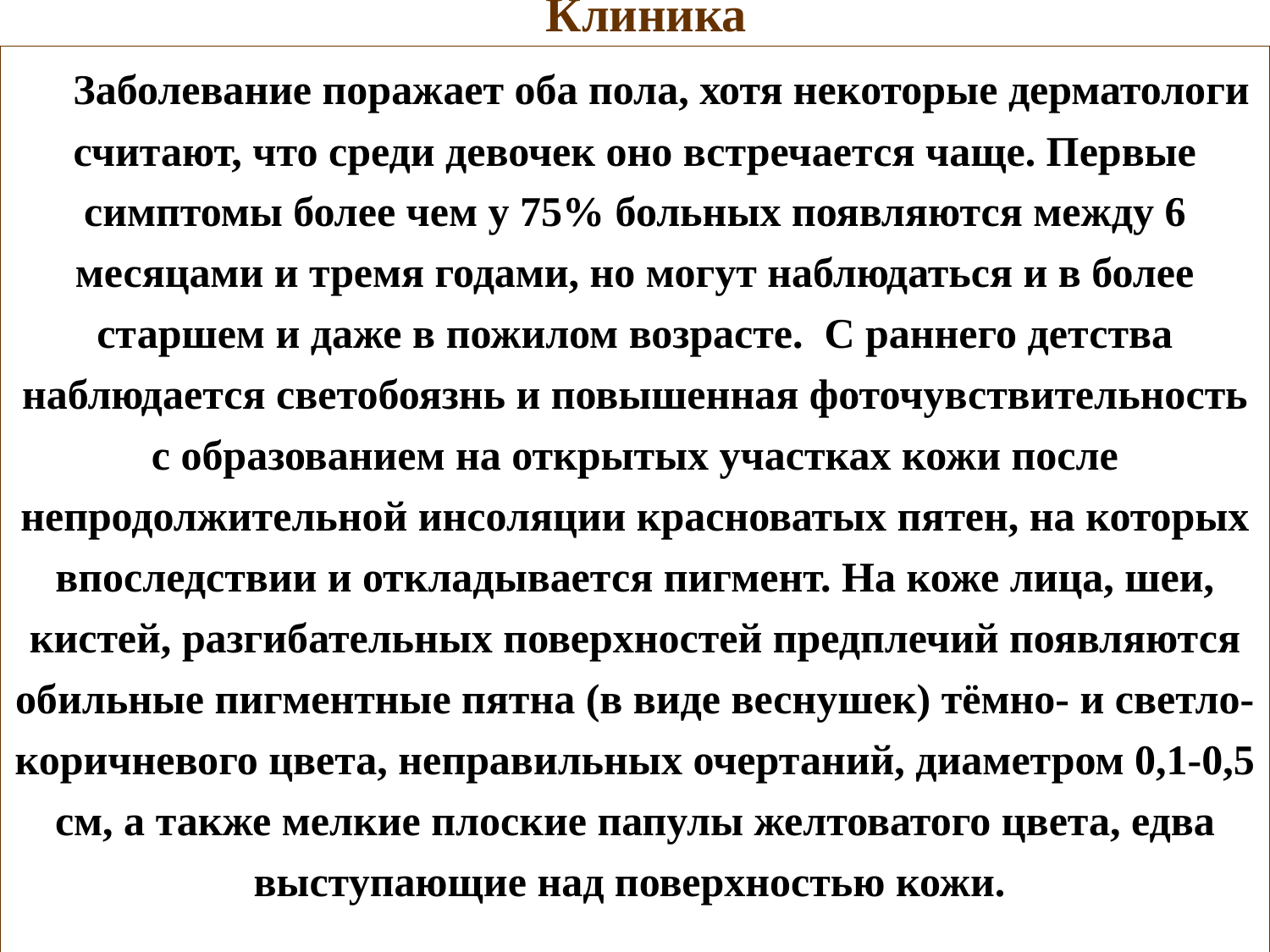

Клиника

     Заболевание поражает оба пола, хотя некоторые дерматологи считают, что среди девочек оно встречается чаще. Первые симптомы более чем у 75% больных появляются между 6 месяцами и тремя годами, но могут наблюдаться и в более старшем и даже в пожилом возрасте.  С раннего детства наблюдается светобоязнь и повышенная фоточувствительность с образованием на открытых участках кожи после непродолжительной инсоляции красноватых пятен, на которых впоследствии и откладывается пигмент. На коже лица, шеи, кистей, разгибательных поверхностей предплечий появляются обильные пигментные пятна (в виде веснушек) тёмно- и светло-коричневого цвета, неправильных очертаний, диаметром 0,1-0,5 см, а также мелкие плоские папулы желтоватого цвета, едва выступающие над поверхностью кожи.